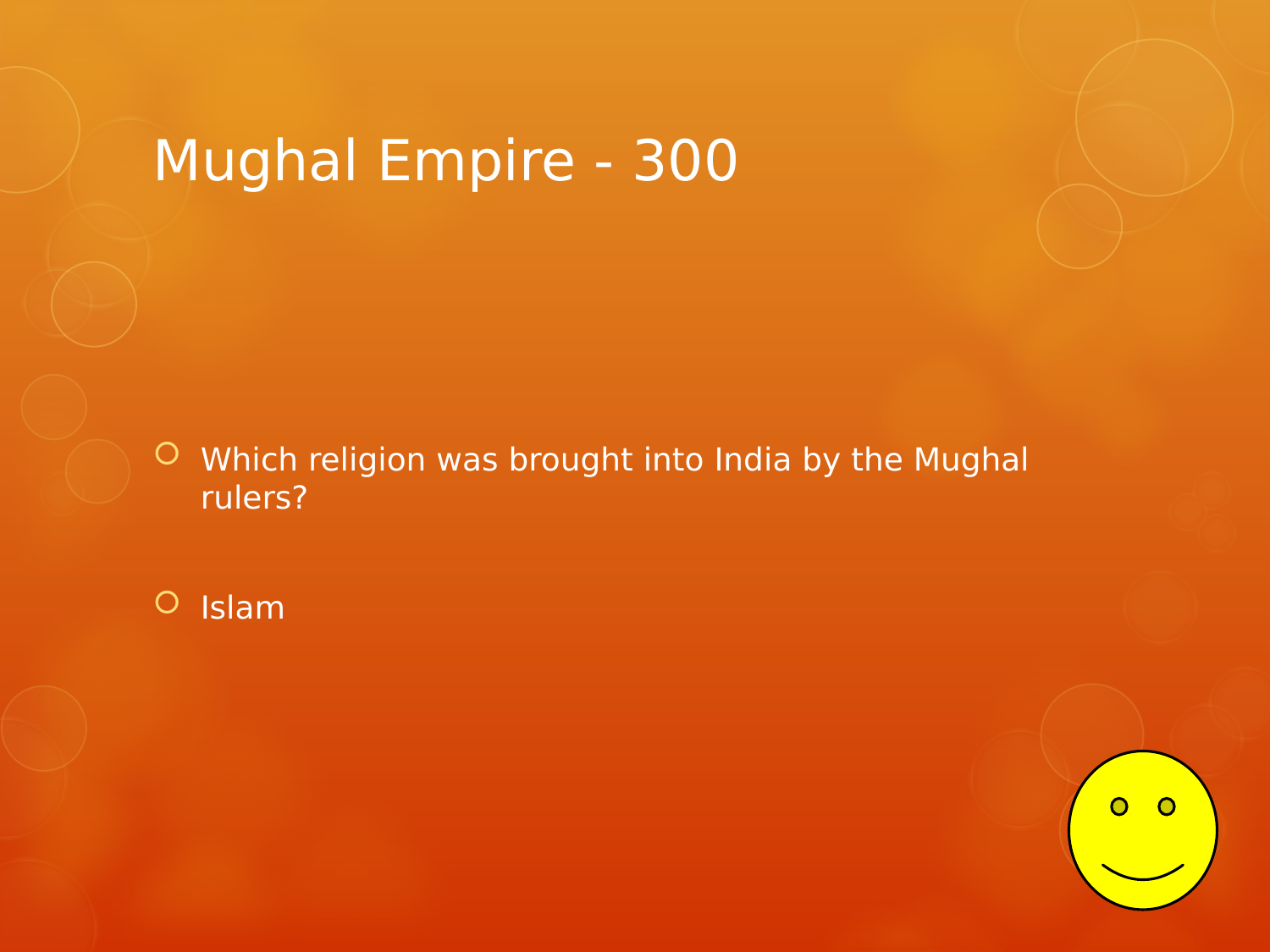

# Mughal Empire - 300
Which religion was brought into India by the Mughal rulers?

Islam